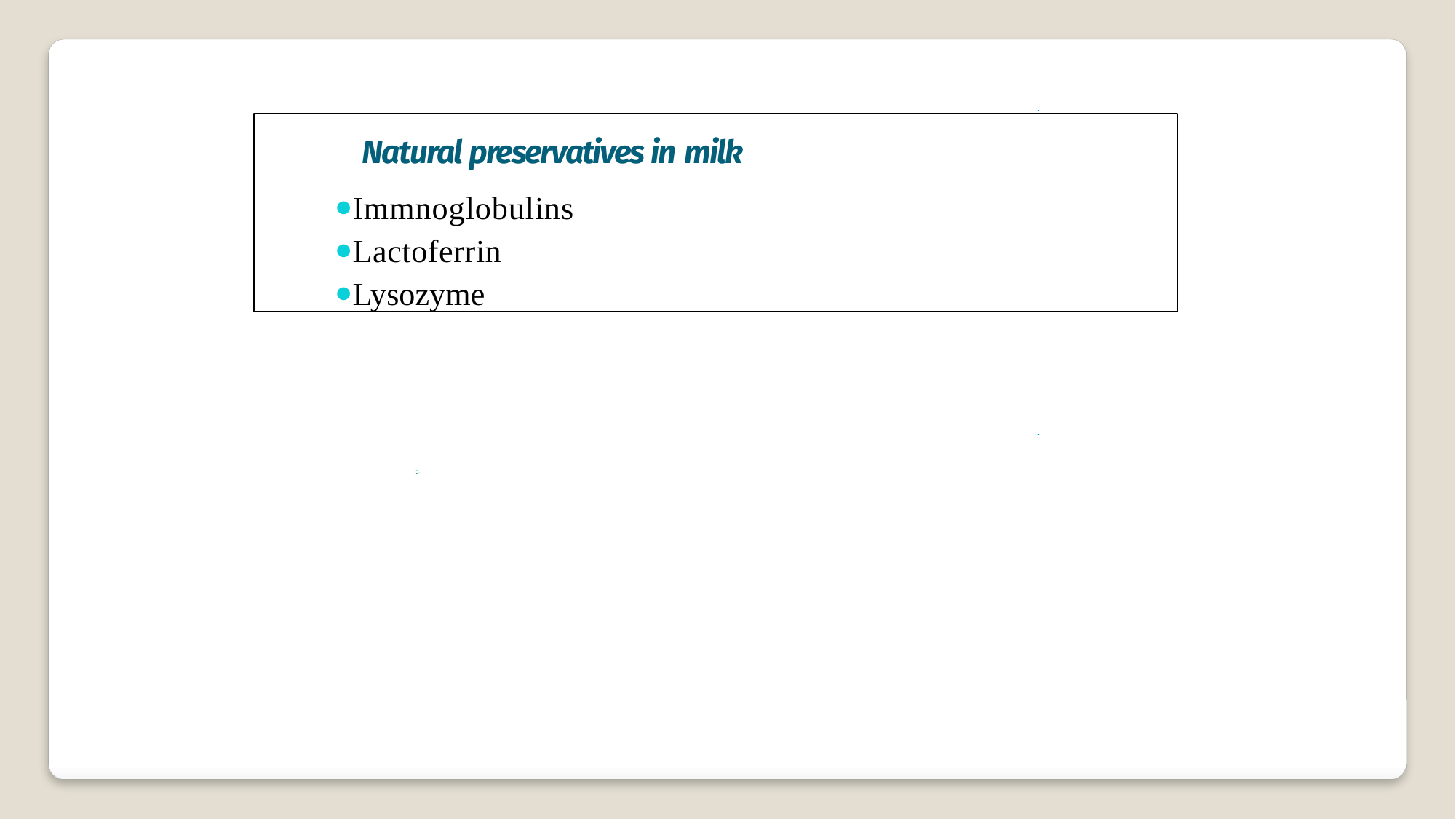

Natural preservatives in milk
Immnoglobulins
Lactoferrin
Lysozyme